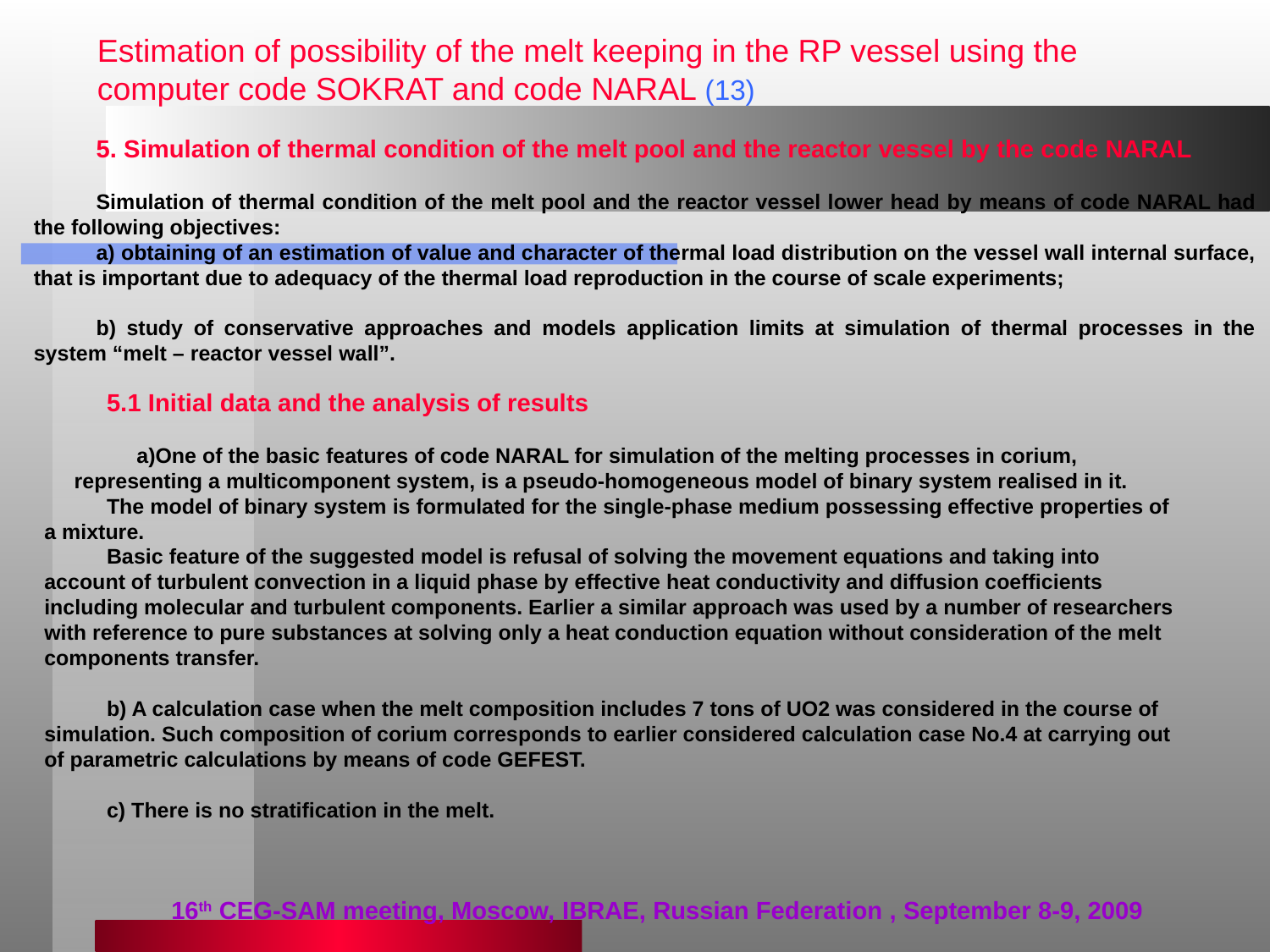

# Estimation of possibility of the melt keeping in the RP vessel using the computer code SOKRAT and code NARAL (13)
5. Simulation of thermal condition of the melt pool and the reactor vessel by the code NARAL

Simulation of thermal condition of the melt pool and the reactor vessel lower head by means of code NARAL had the following objectives:
a) obtaining of an estimation of value and character of thermal load distribution on the vessel wall internal surface, that is important due to adequacy of the thermal load reproduction in the course of scale experiments;

b) study of conservative approaches and models application limits at simulation of thermal processes in the system “melt – reactor vessel wall”.

5.1 Initial data and the analysis of results

One of the basic features of code NARAL for simulation of the melting processes in corium, representing a multicomponent system, is a pseudo-homogeneous model of binary system realised in it.
The model of binary system is formulated for the single-phase medium possessing effective properties of a mixture.
Basic feature of the suggested model is refusal of solving the movement equations and taking into account of turbulent convection in a liquid phase by effective heat conductivity and diffusion coefficients including molecular and turbulent components. Earlier a similar approach was used by a number of researchers with reference to pure substances at solving only a heat conduction equation without consideration of the melt components transfer.

b) A calculation case when the melt composition includes 7 tons of UO2 was considered in the course of simulation. Such composition of corium corresponds to earlier considered calculation case No.4 at carrying out of parametric calculations by means of code GEFEST.

c) There is no stratification in the melt.
16th CEG-SAM meeting, Moscow, IBRAE, Russian Federation , September 8-9, 2009